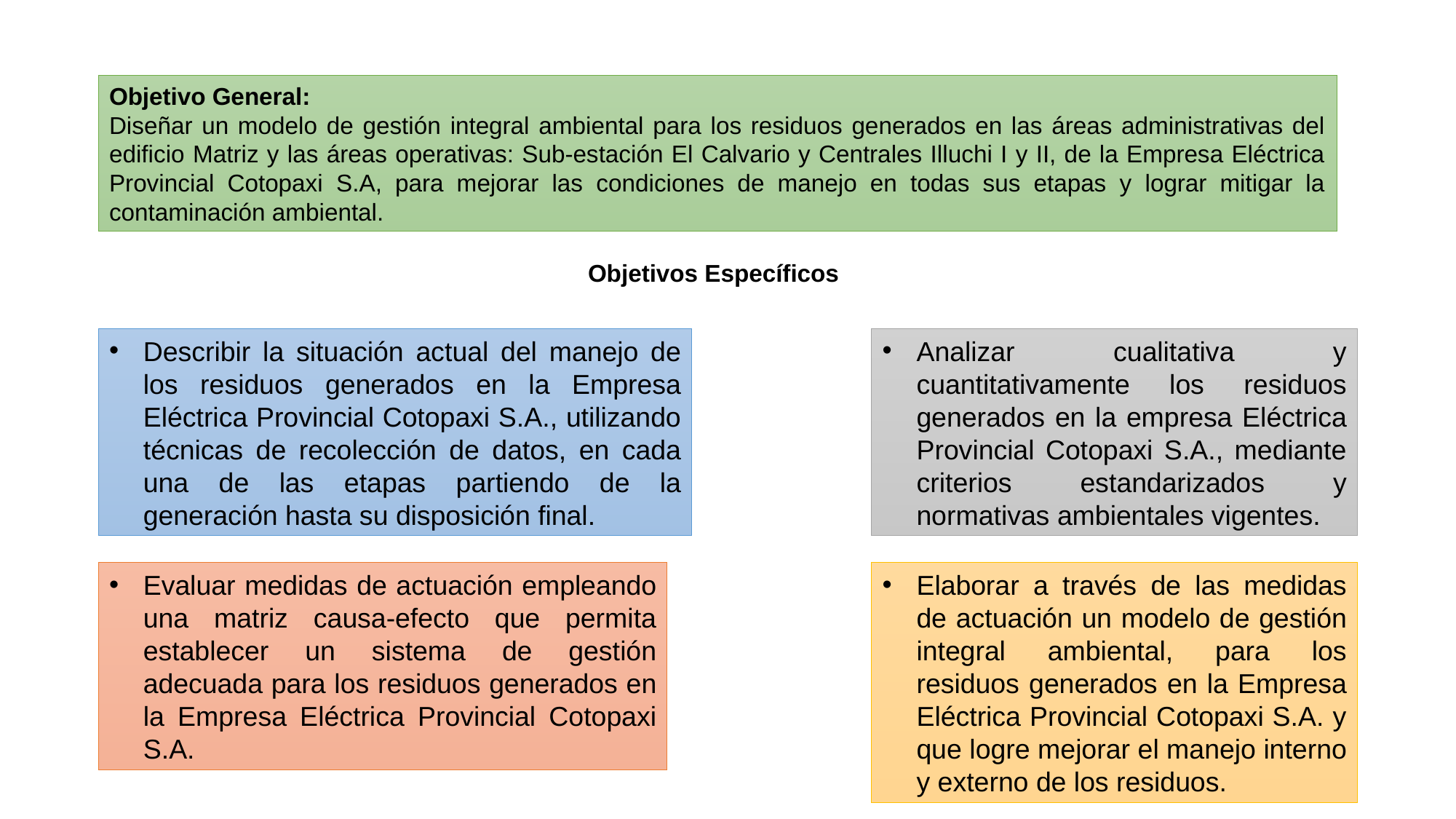

Objetivo General:
Diseñar un modelo de gestión integral ambiental para los residuos generados en las áreas administrativas del edificio Matriz y las áreas operativas: Sub-estación El Calvario y Centrales Illuchi I y II, de la Empresa Eléctrica Provincial Cotopaxi S.A, para mejorar las condiciones de manejo en todas sus etapas y lograr mitigar la contaminación ambiental.
Objetivos Específicos
Describir la situación actual del manejo de los residuos generados en la Empresa Eléctrica Provincial Cotopaxi S.A., utilizando técnicas de recolección de datos, en cada una de las etapas partiendo de la generación hasta su disposición final.
Analizar cualitativa y cuantitativamente los residuos generados en la empresa Eléctrica Provincial Cotopaxi S.A., mediante criterios estandarizados y normativas ambientales vigentes.
Evaluar medidas de actuación empleando una matriz causa-efecto que permita establecer un sistema de gestión adecuada para los residuos generados en la Empresa Eléctrica Provincial Cotopaxi S.A.
Elaborar a través de las medidas de actuación un modelo de gestión integral ambiental, para los residuos generados en la Empresa Eléctrica Provincial Cotopaxi S.A. y que logre mejorar el manejo interno y externo de los residuos.